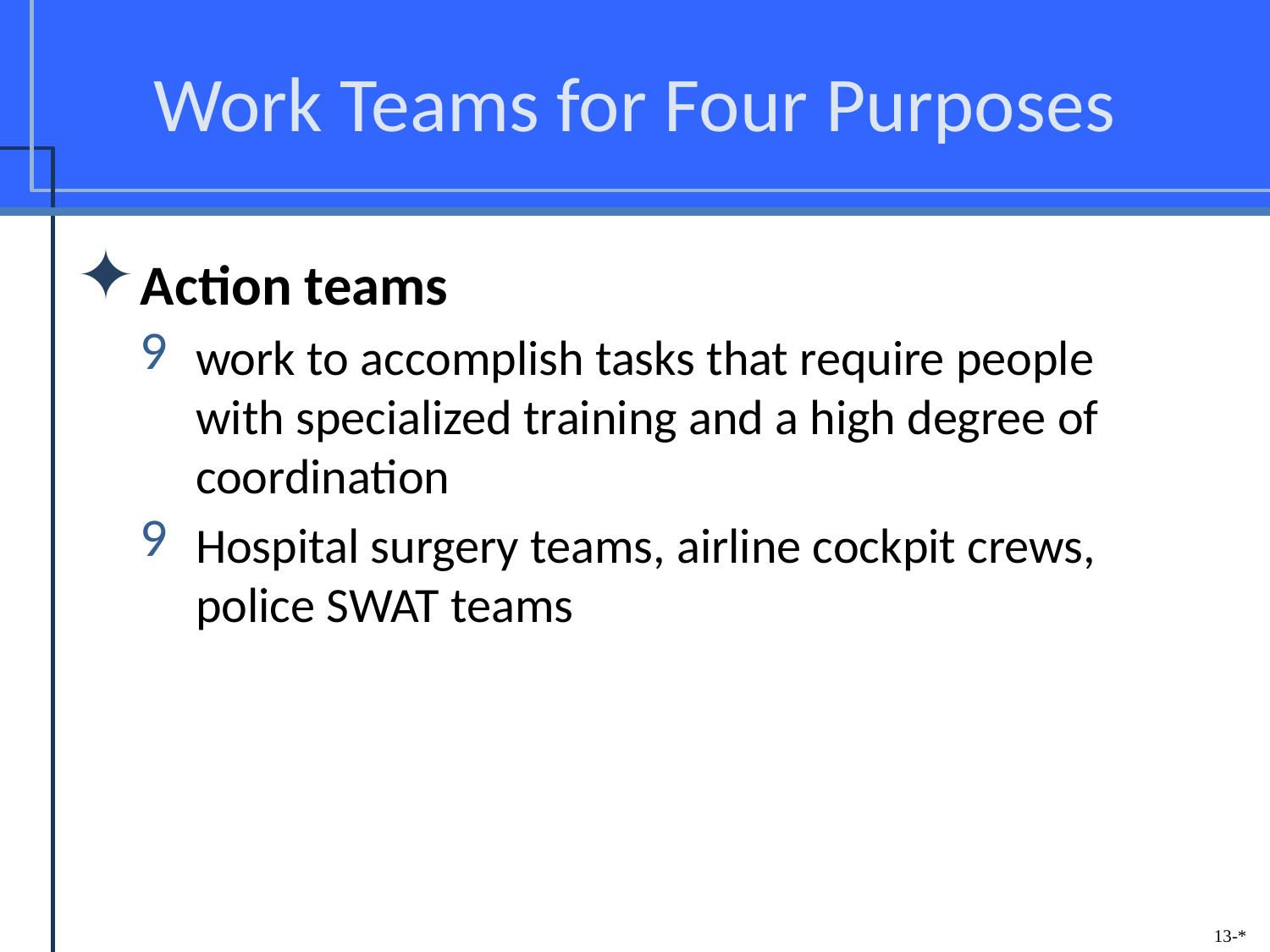

# Work Teams for Four Purposes
Action teams
work to accomplish tasks that require people with specialized training and a high degree of coordination
Hospital surgery teams, airline cockpit crews, police SWAT teams